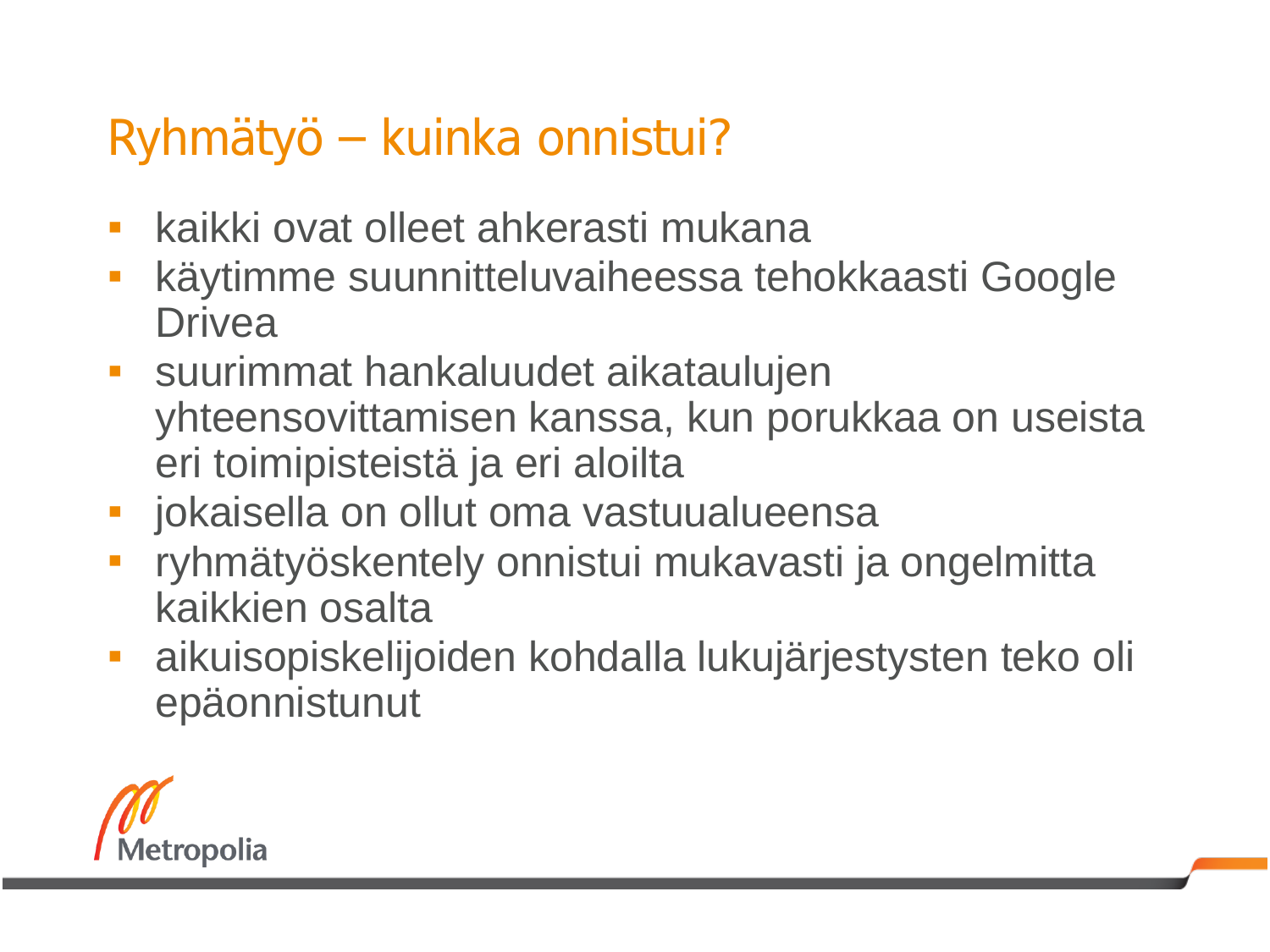

# Ryhmätyö – kuinka onnistui?
kaikki ovat olleet ahkerasti mukana
käytimme suunnitteluvaiheessa tehokkaasti Google Drivea
suurimmat hankaluudet aikataulujen yhteensovittamisen kanssa, kun porukkaa on useista eri toimipisteistä ja eri aloilta
jokaisella on ollut oma vastuualueensa
ryhmätyöskentely onnistui mukavasti ja ongelmitta kaikkien osalta
aikuisopiskelijoiden kohdalla lukujärjestysten teko oli epäonnistunut